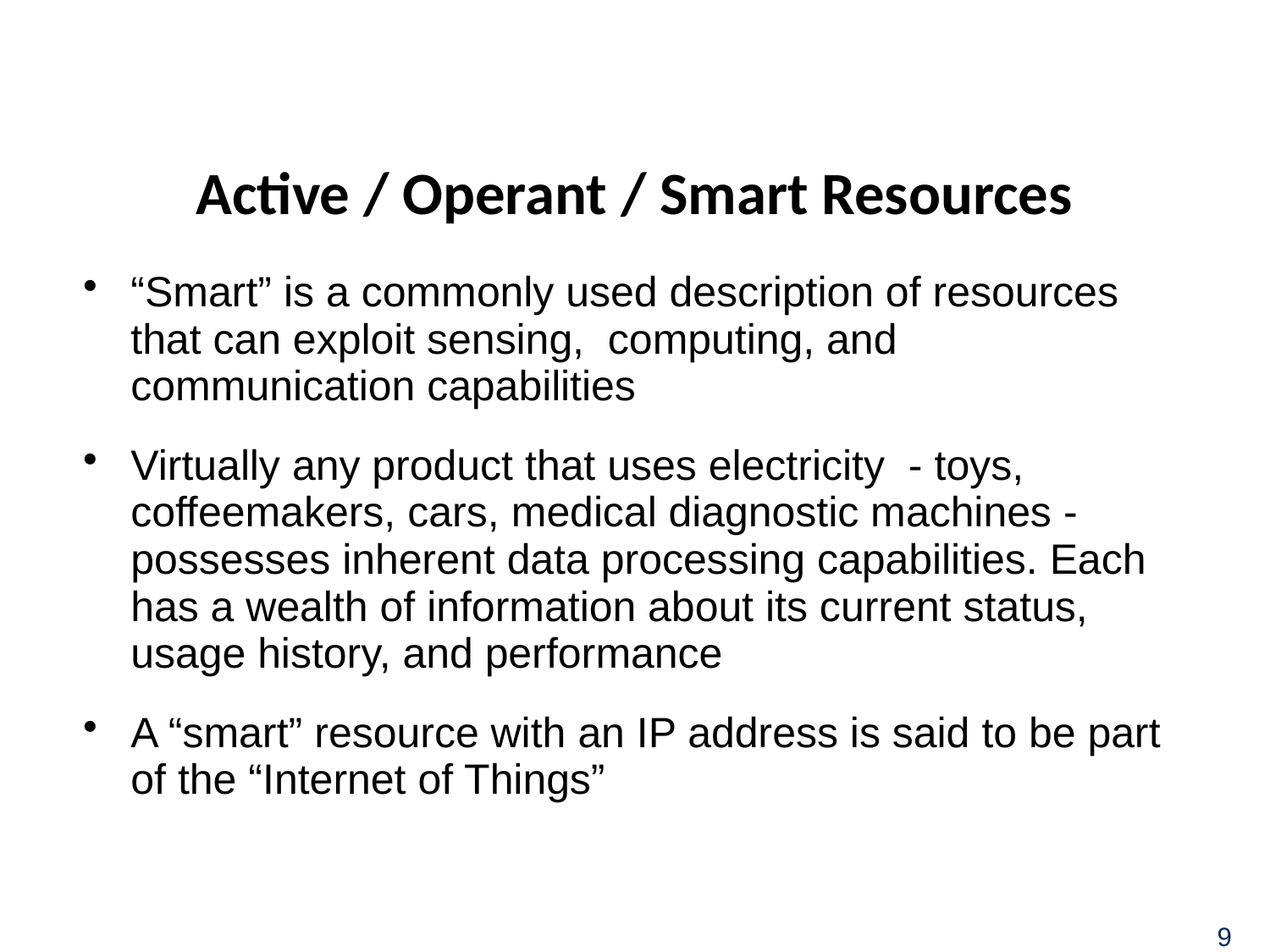

# Active / Operant / Smart Resources
“Smart” is a commonly used description of resources that can exploit sensing,  computing, and communication capabilities
Virtually any product that uses electricity  - toys, coffeemakers, cars, medical diagnostic machines - possesses inherent data processing capabilities. Each has a wealth of information about its current status, usage history, and performance
A “smart” resource with an IP address is said to be part of the “Internet of Things”
9